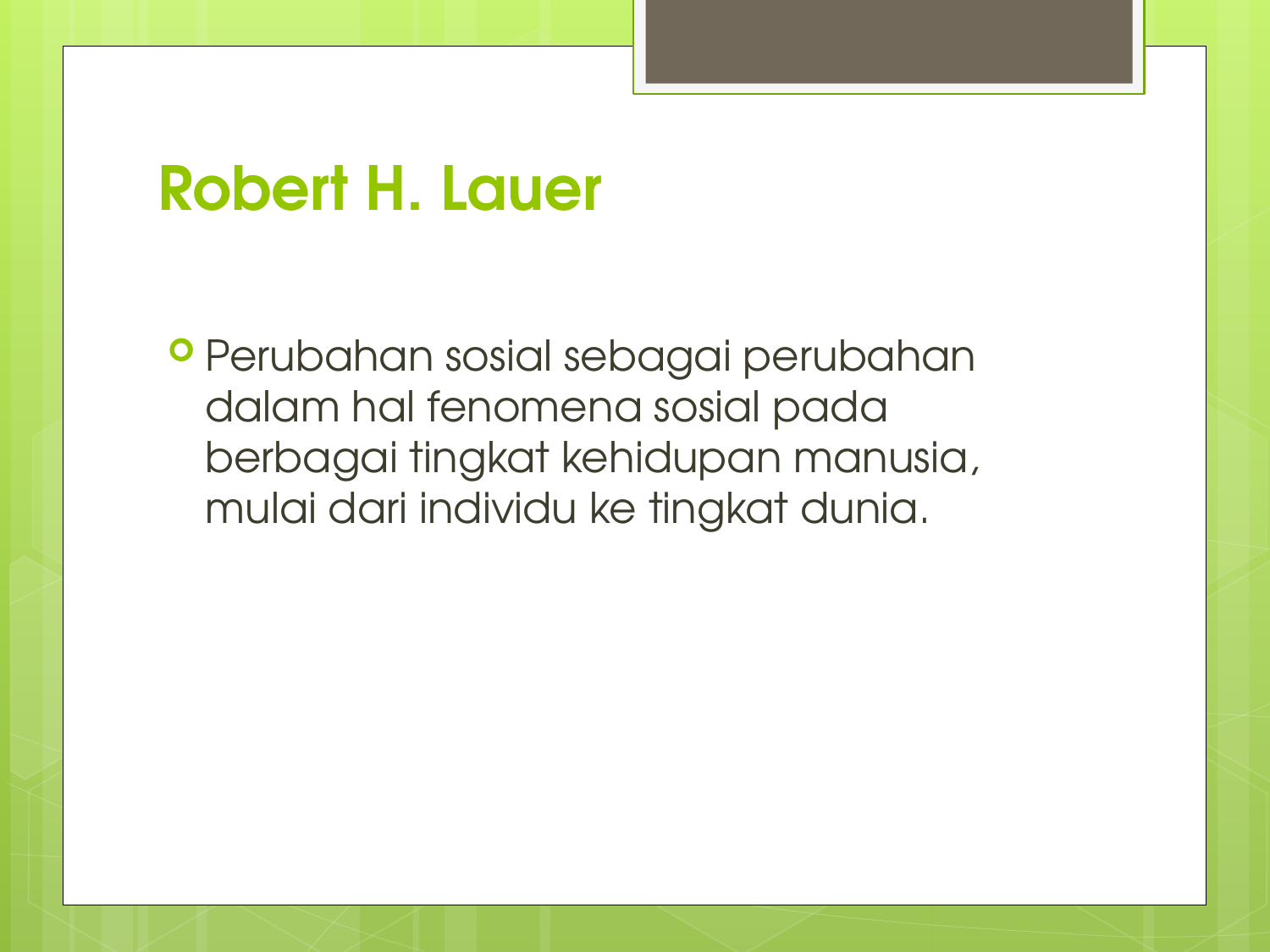

# Robert H. Lauer
Perubahan sosial sebagai perubahan dalam hal fenomena sosial pada berbagai tingkat kehidupan manusia, mulai dari individu ke tingkat dunia.